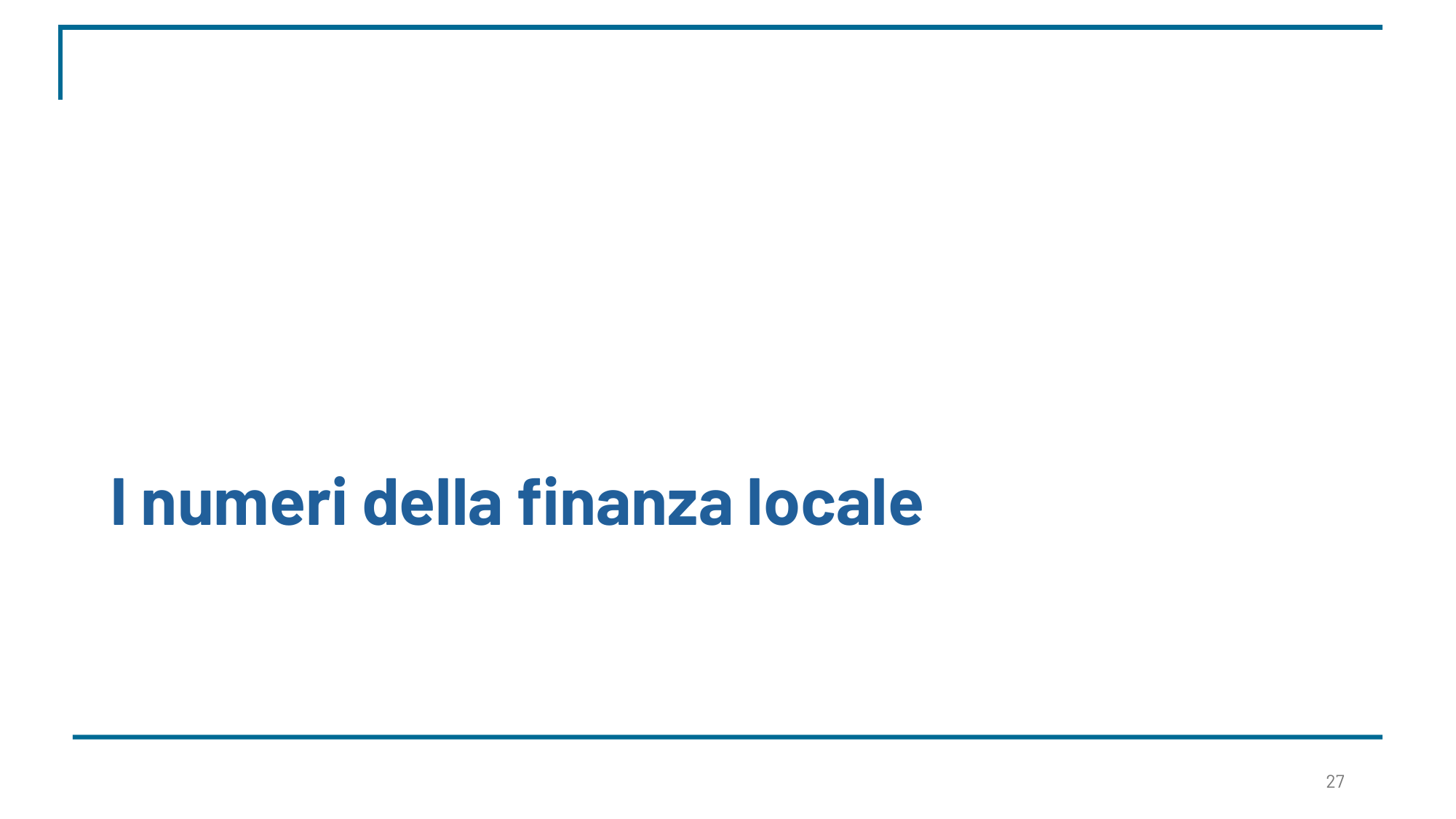

# I numeri della finanza locale
27